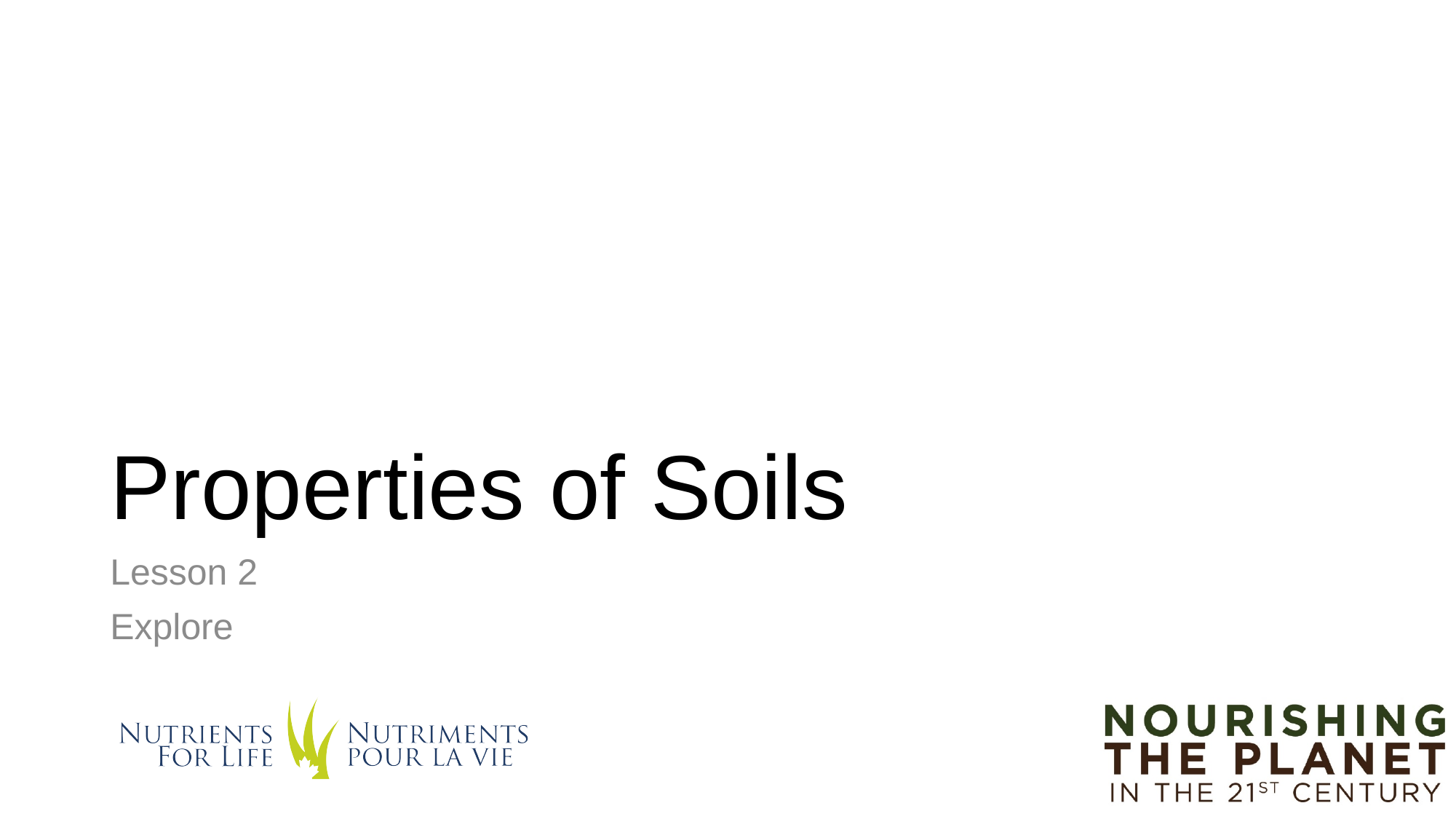

# Properties of Soils
Lesson 2
Explore